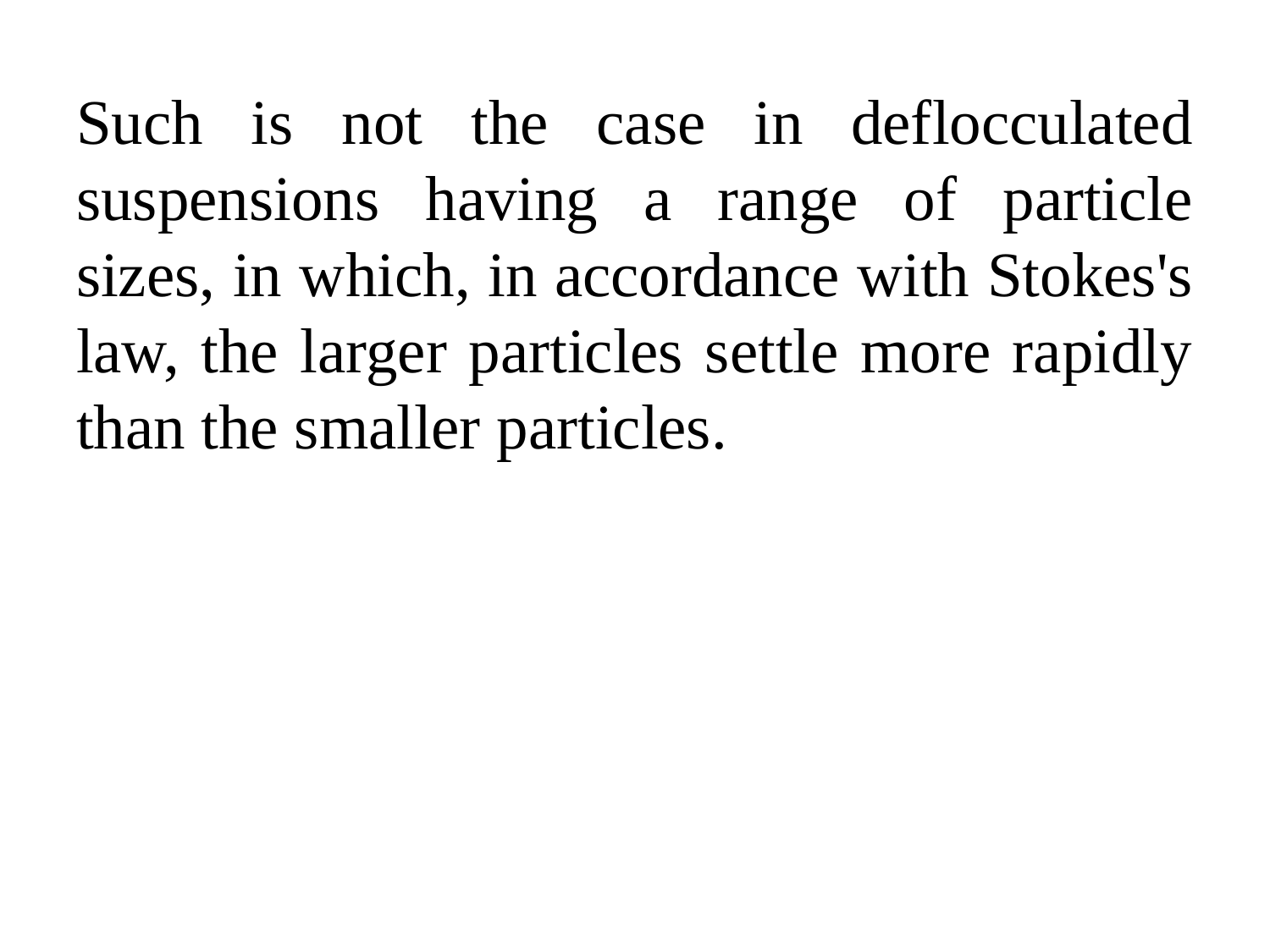

Such is not the case in deflocculated suspensions having a range of particle sizes, in which, in accordance with Stokes's law, the larger particles settle more rapidly than the smaller particles.